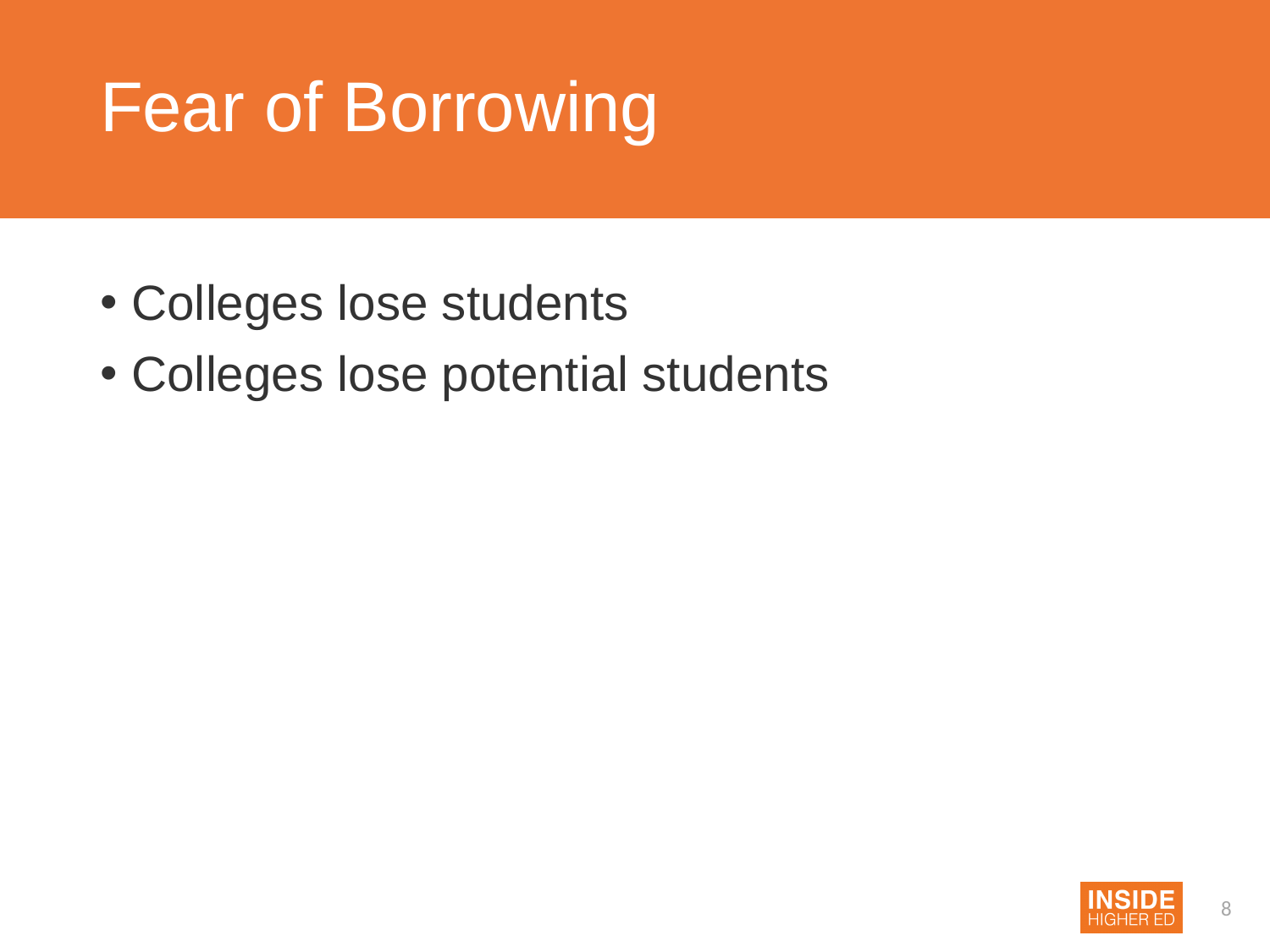

# Fear of Borrowing
Colleges lose students
Colleges lose potential students